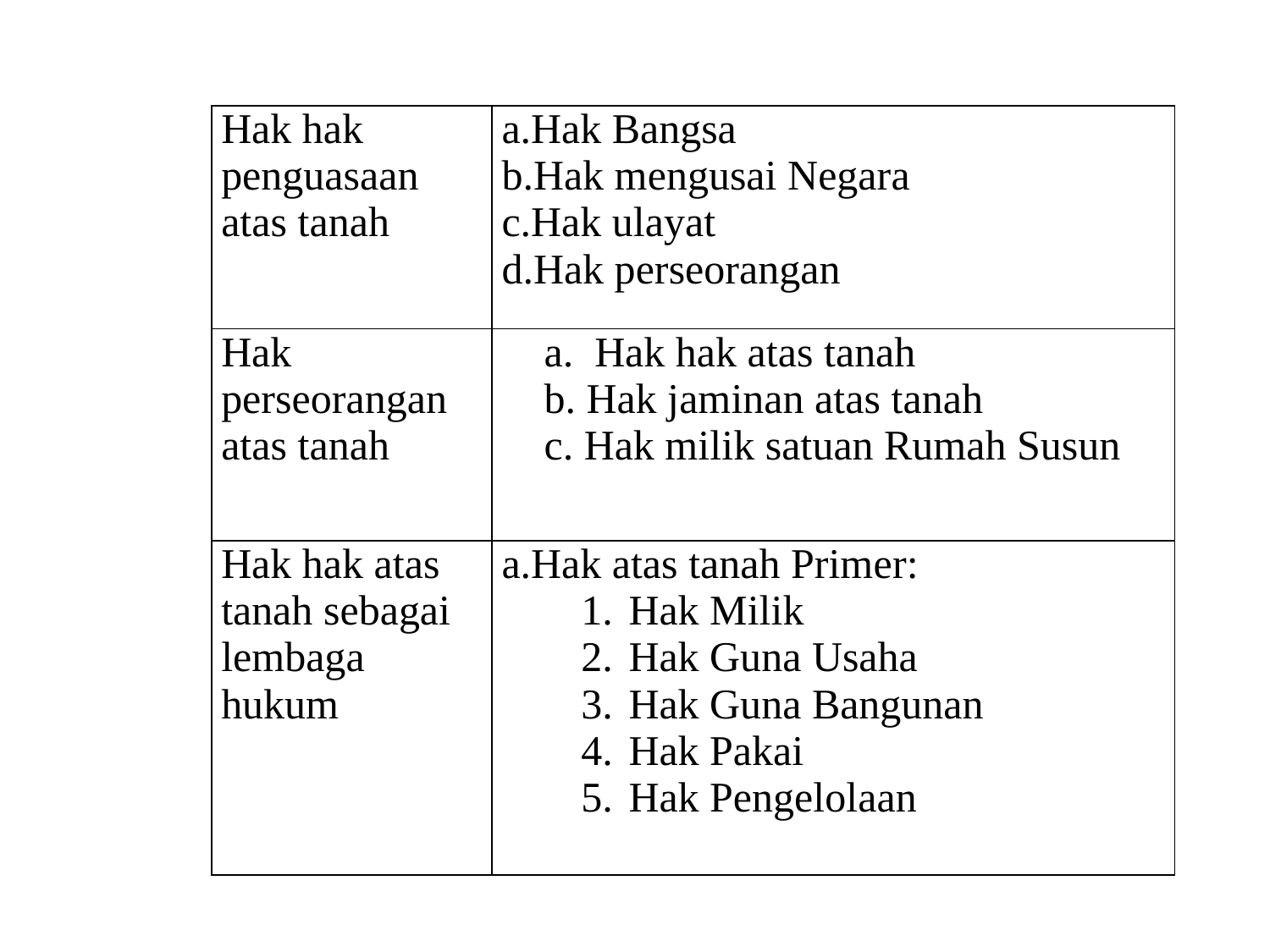

| Hak hak penguasaan atas tanah | Hak Bangsa Hak mengusai Negara Hak ulayat Hak perseorangan |
| --- | --- |
| Hak perseorangan atas tanah | a. Hak hak atas tanah b. Hak jaminan atas tanah c. Hak milik satuan Rumah Susun |
| Hak hak atas tanah sebagai lembaga hukum | Hak atas tanah Primer: Hak Milik Hak Guna Usaha Hak Guna Bangunan Hak Pakai Hak Pengelolaan |